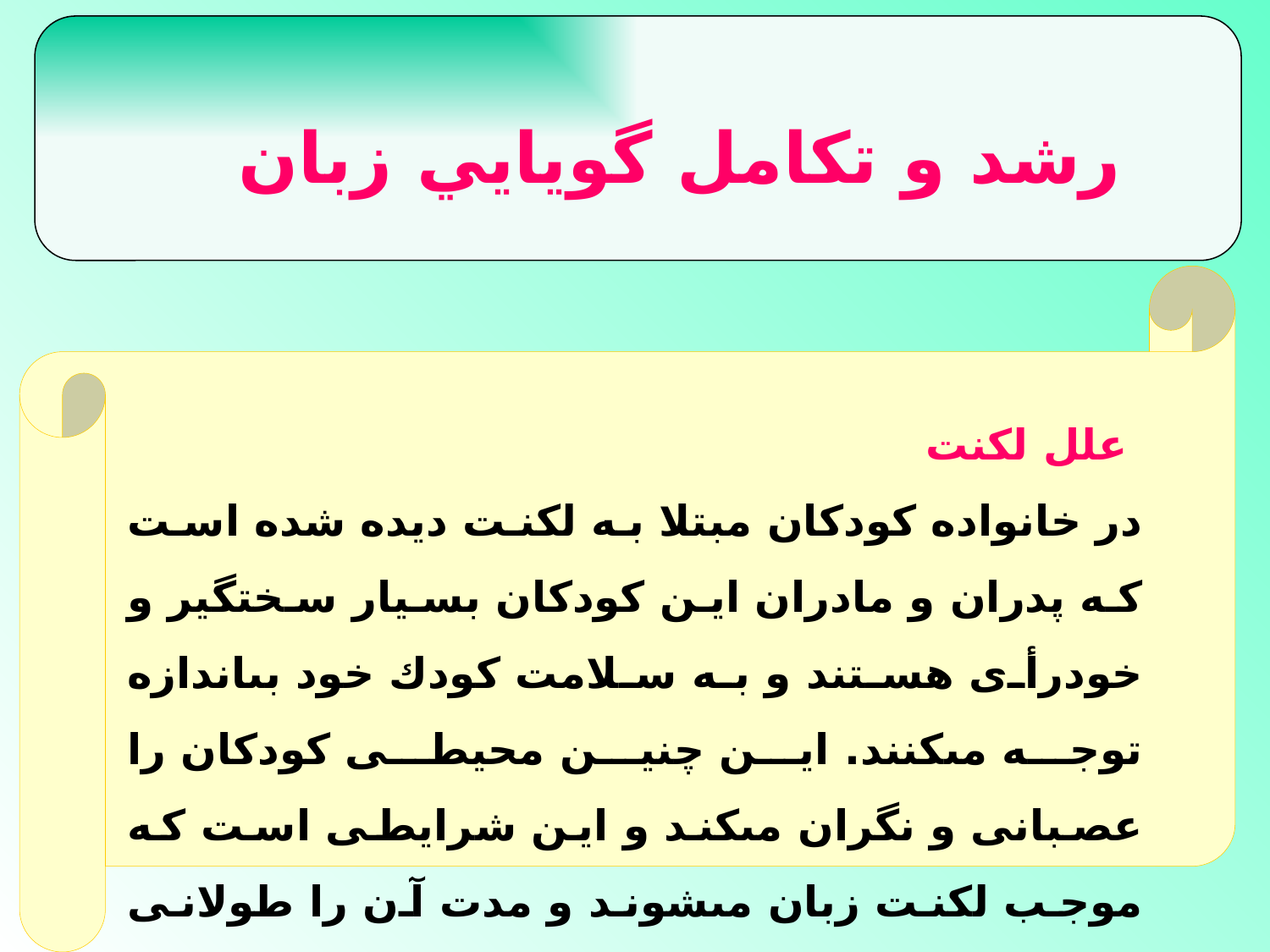

رشد و تكامل گويايي زبان

 علل لكنت
در خانواده كودكان مبتلا به لكنت ديده شده است كه پدران و مادران اين كودكان بسيار سختگير و خودرأى هستند و به سلامت كودك خود بى‏اندازه توجه مى‏كنند. اين چنين محيطى كودكان را عصبانى و نگران مى‏كند و اين شرايطى است كه موجب لكنت زبان مى‏شوند و مدت آن را طولانى مى‏گردانند.